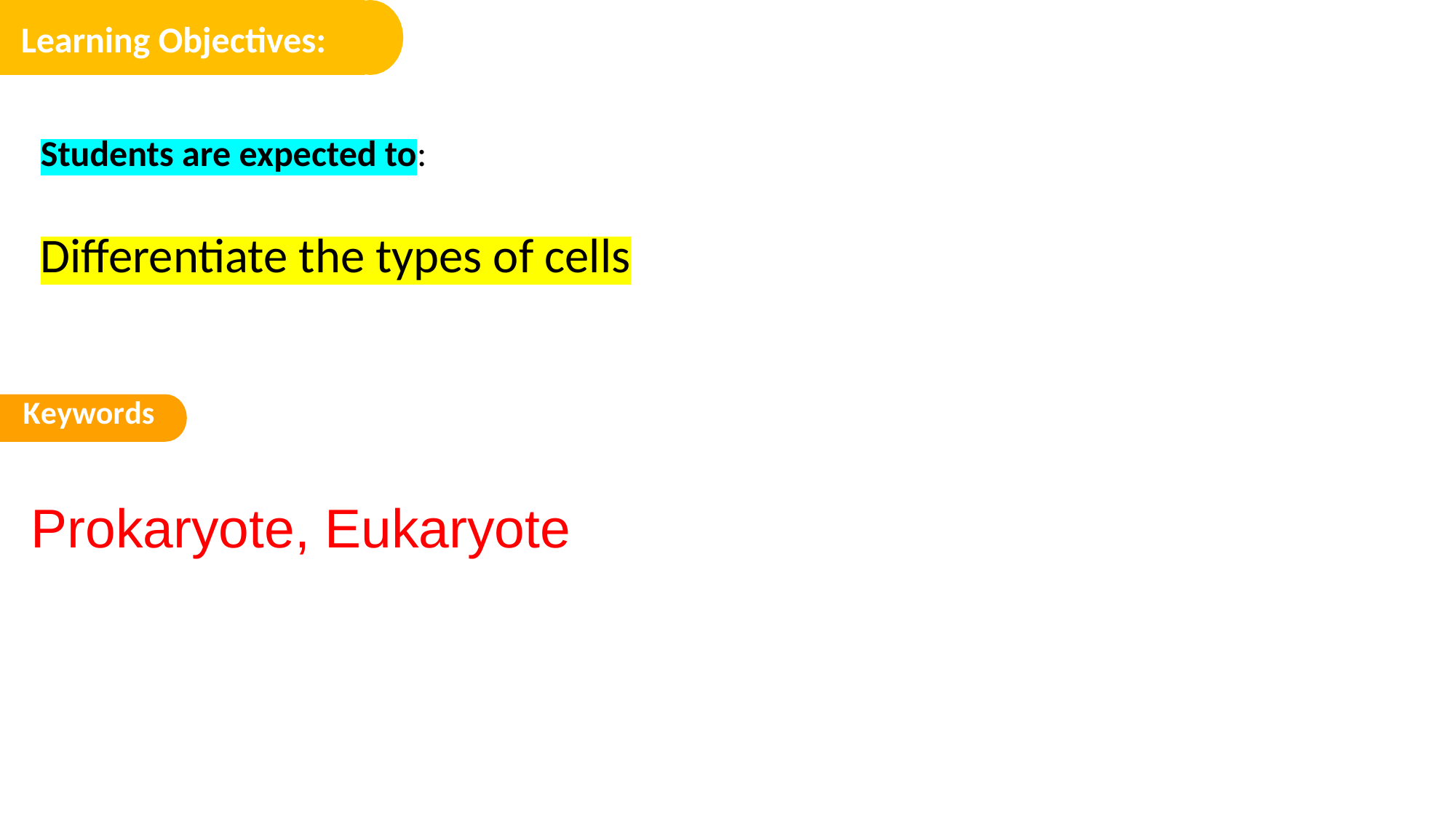

Learning Objectives:
Students are expected to:

Differentiate the types of cells
Keywords

Prokaryote, Eukaryote